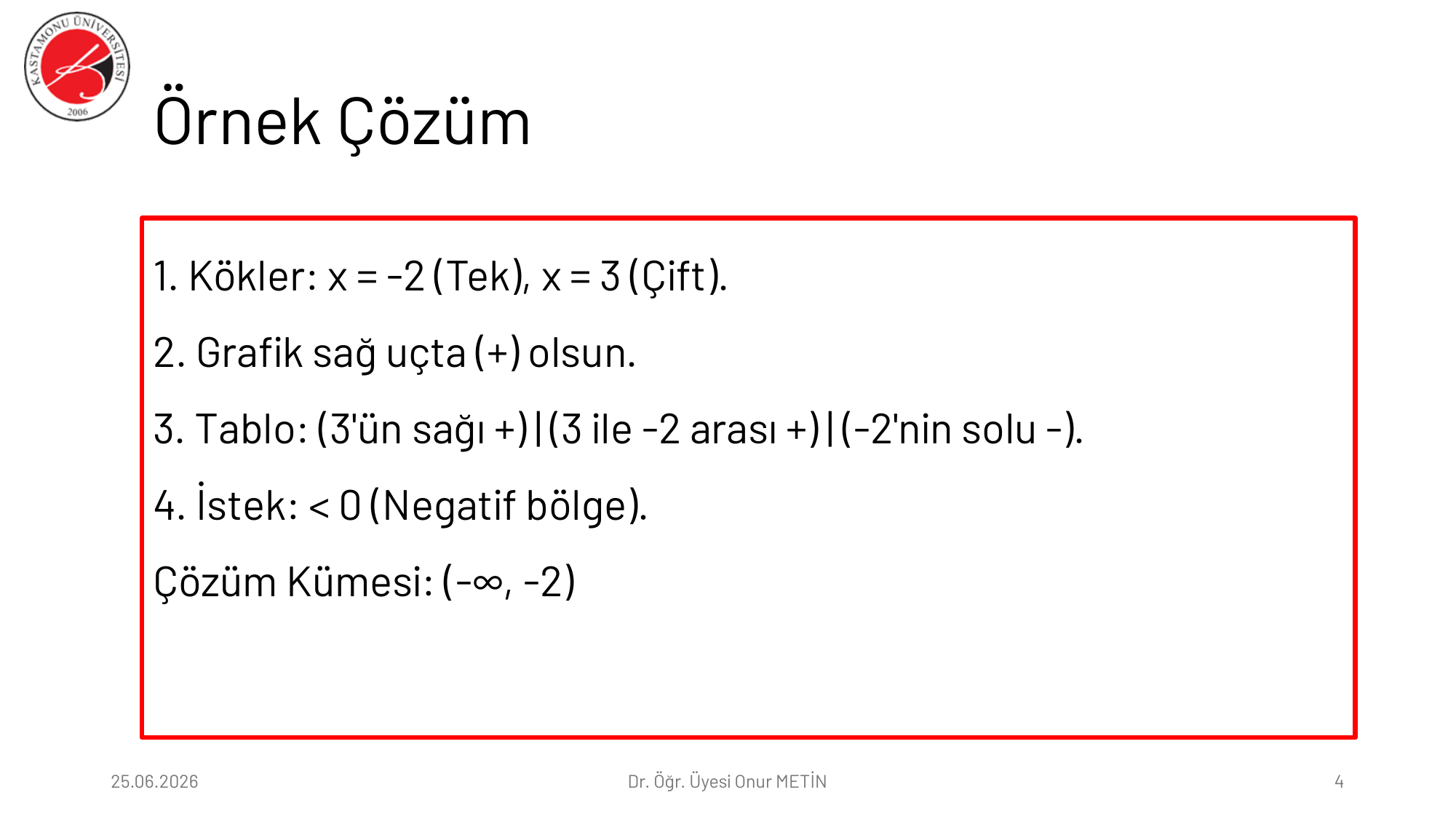

# Örnek Çözüm
1. Kökler: x = -2 (Tek), x = 3 (Çift).
2. Grafik sağ uçta (+) olsun.
3. Tablo: (3'ün sağı +) | (3 ile -2 arası +) | (-2'nin solu -).
4. İstek: < 0 (Negatif bölge).
Çözüm Kümesi: (-∞, -2)

25.06.2026
Dr. Öğr. Üyesi Onur METİN
4